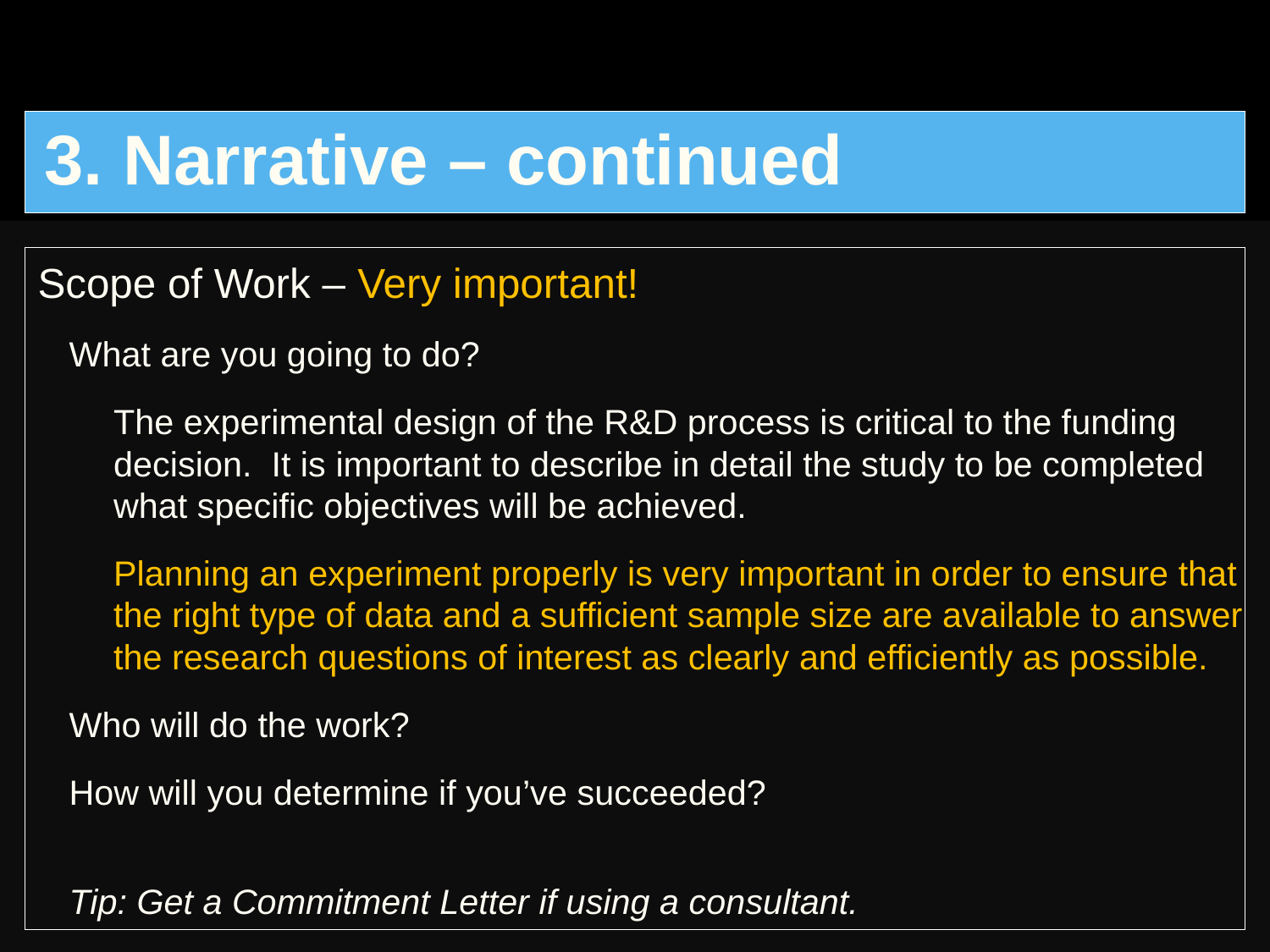

3. Narrative – continued
Scope of Work – Very important!
What are you going to do?
The experimental design of the R&D process is critical to the funding decision.  It is important to describe in detail the study to be completed what specific objectives will be achieved.
Planning an experiment properly is very important in order to ensure that the right type of data and a sufficient sample size are available to answer the research questions of interest as clearly and efficiently as possible.
Who will do the work?
How will you determine if you’ve succeeded?
Tip: Get a Commitment Letter if using a consultant.